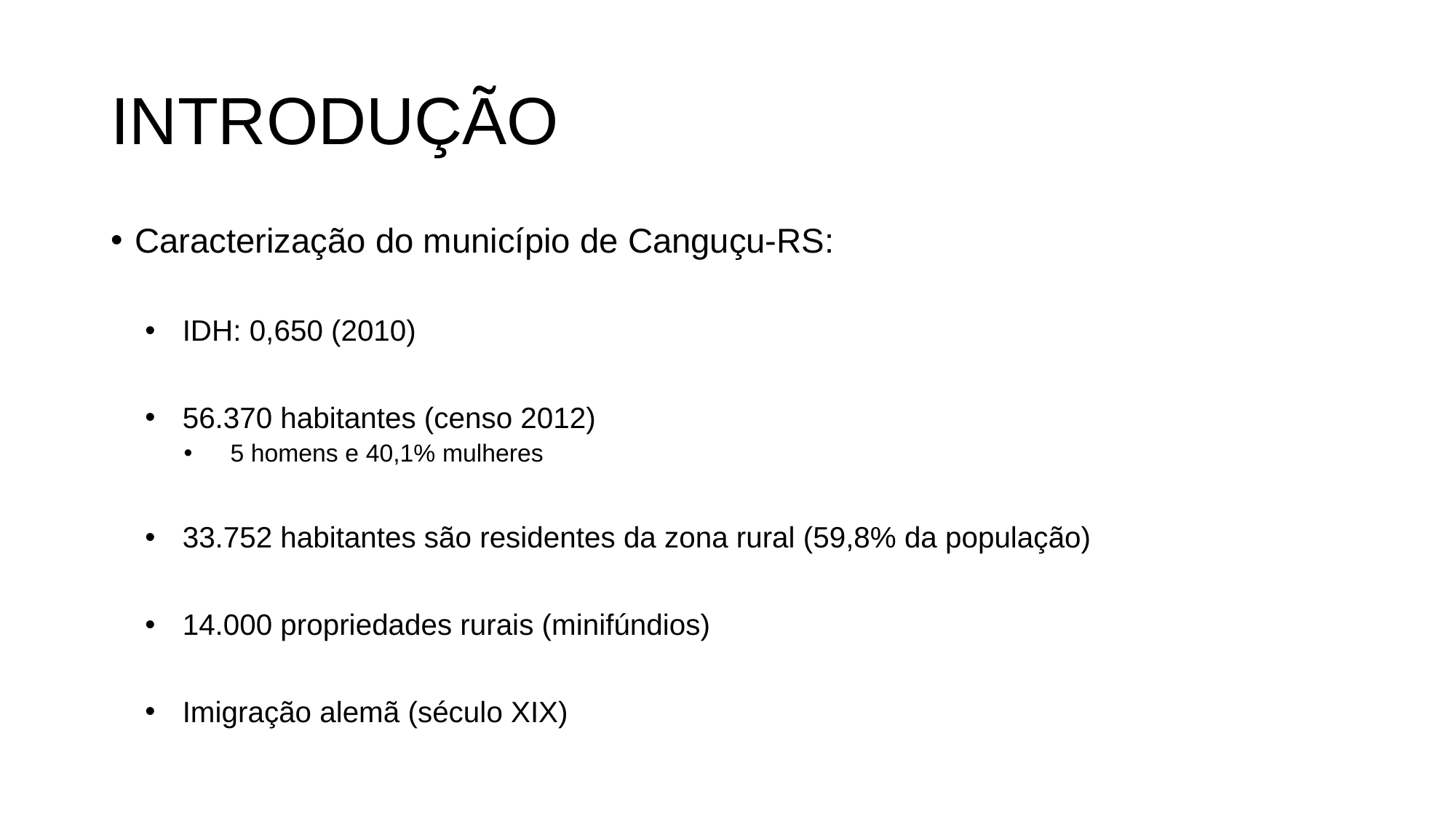

# INTRODUÇÃO
Caracterização do município de Canguçu-RS:

IDH: 0,650 (2010)

56.370 habitantes (censo 2012)
5 homens e 40,1% mulheres

33.752 habitantes são residentes da zona rural (59,8% da população)

14.000 propriedades rurais (minifúndios)

Imigração alemã (século XIX)